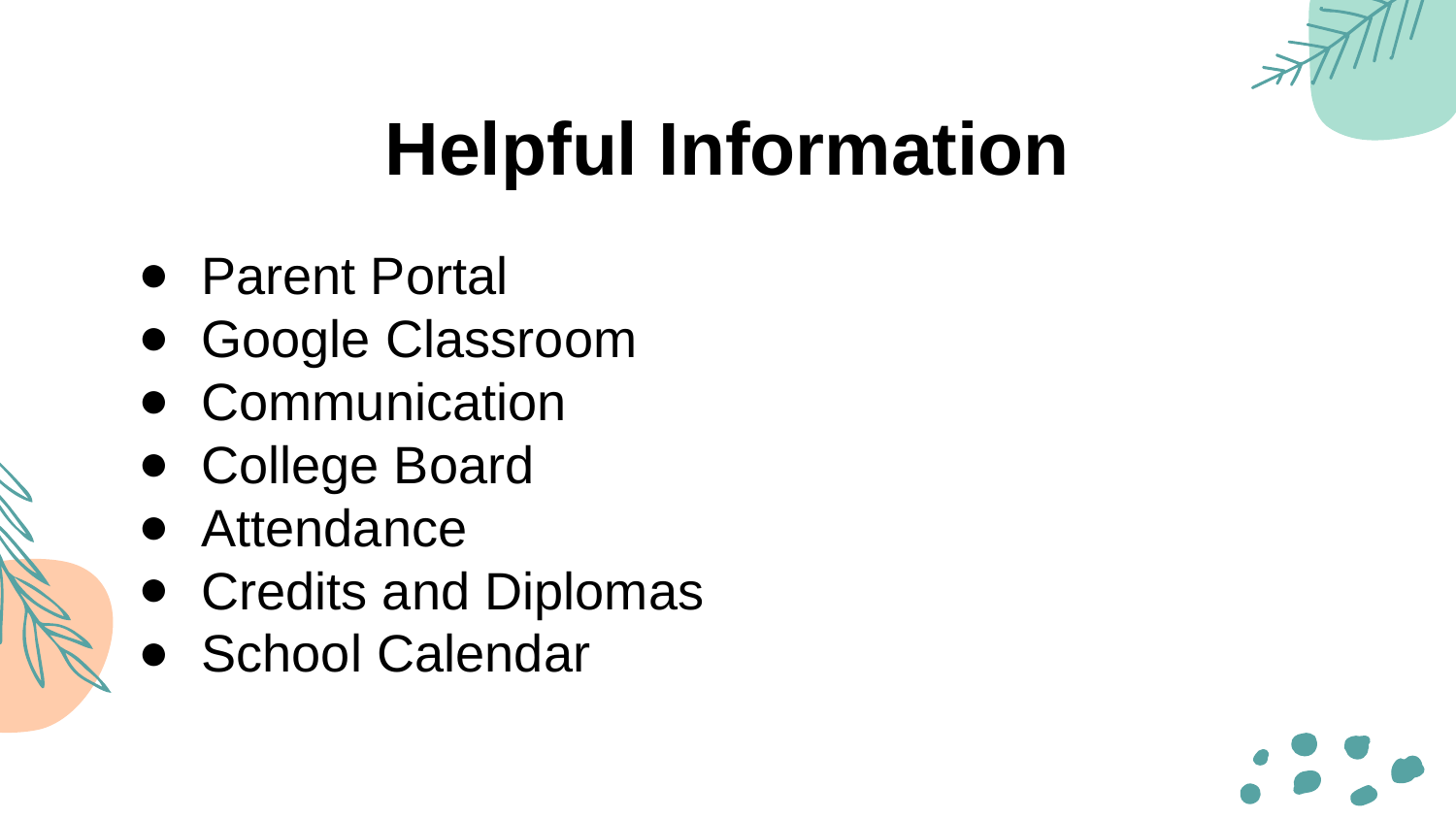

# Helpful Information

Parent Portal
Google Classroom
Communication
College Board
Attendance
Credits and Diplomas
School Calendar